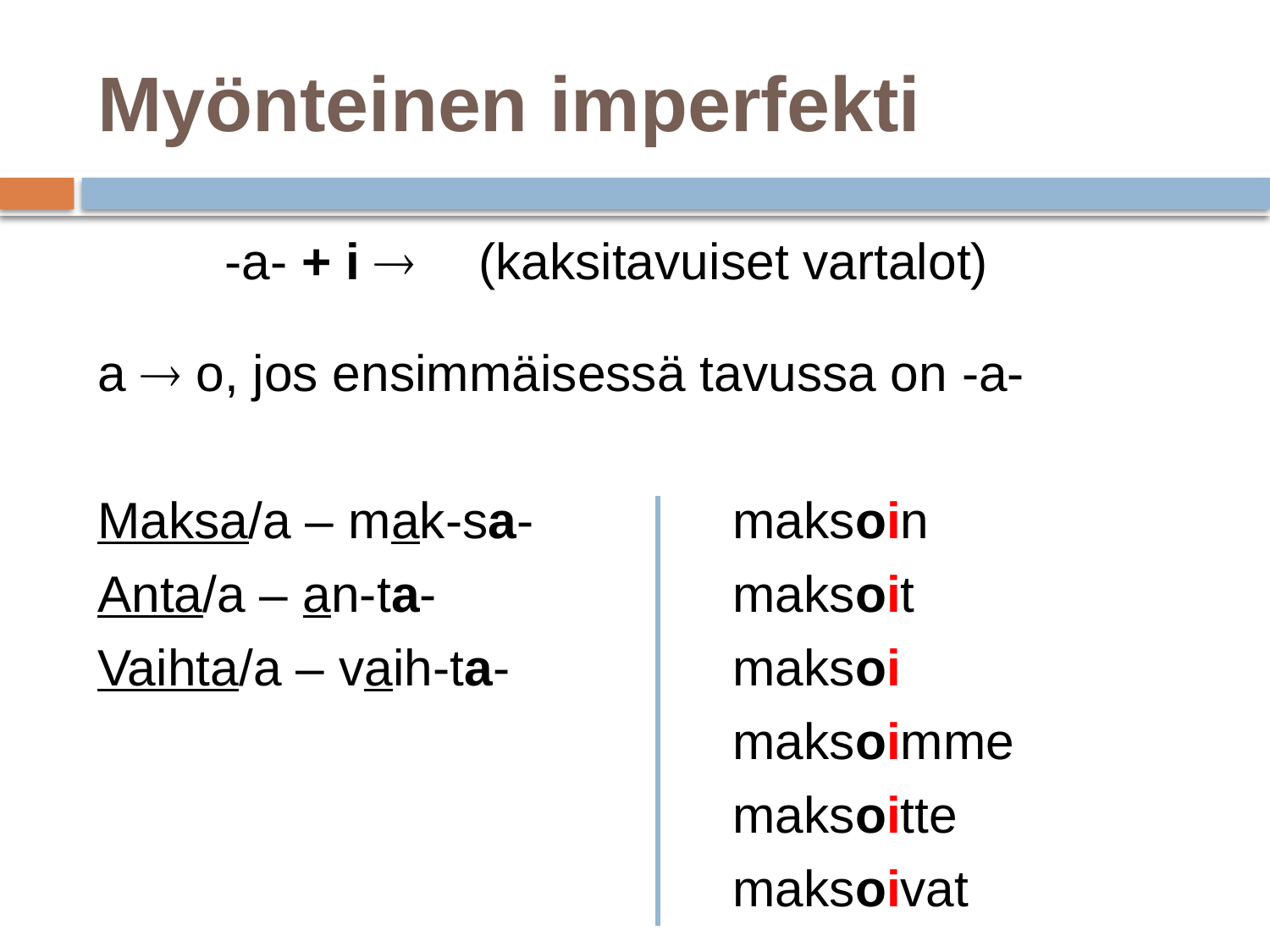

# Myönteinen imperfekti
	-a- + i →	(kaksitavuiset vartalot)

a → o, jos ensimmäisessä tavussa on -a-

Maksa/a – mak-sa-		maksoin
Anta/a – an-ta-			maksoit
Vaihta/a – vaih-ta-		maksoi
					maksoimme
					maksoitte
					maksoivat